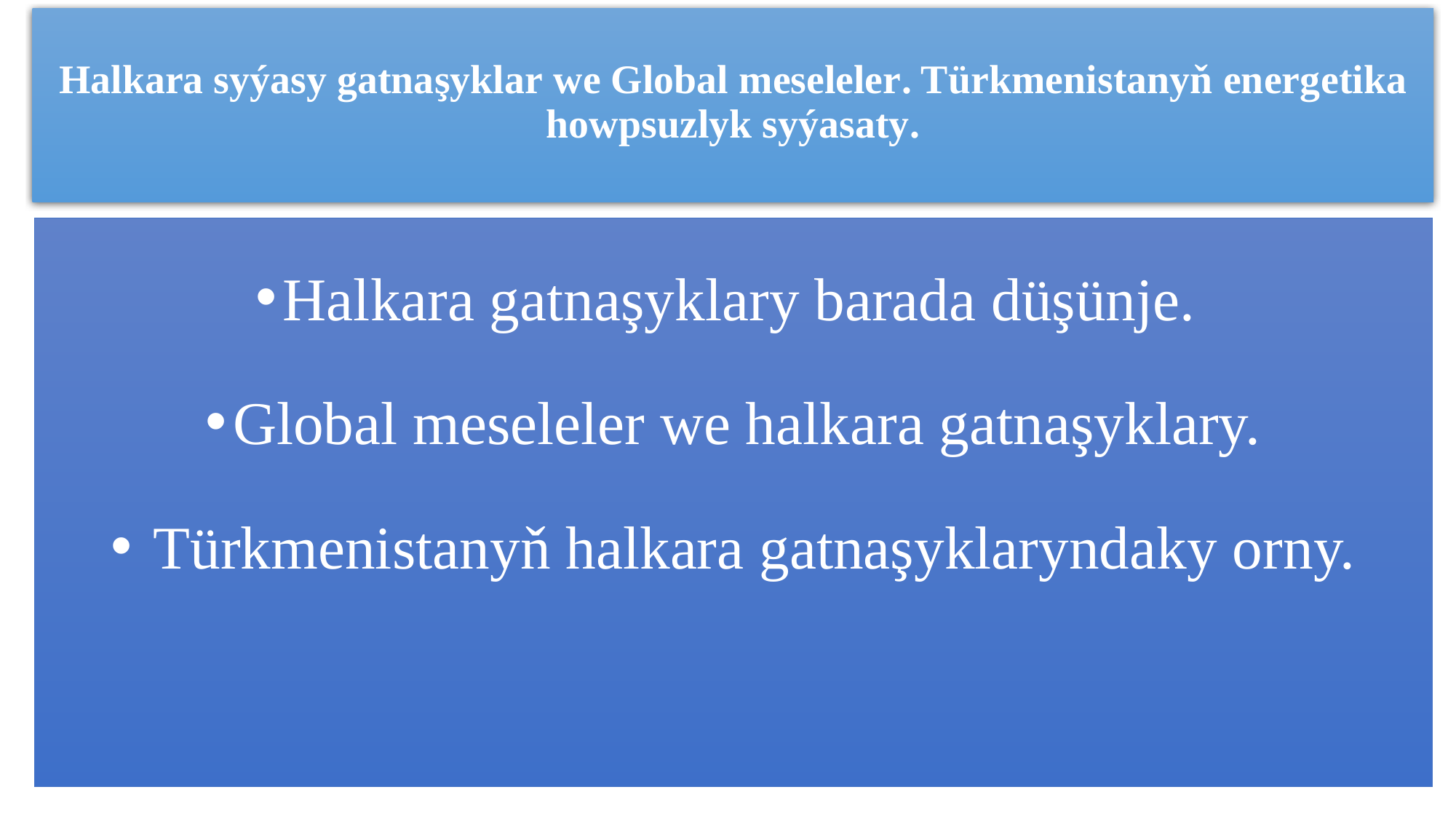

# Halkara syýasy gatnaşyklar we Global meseleler. Türkmenistanyň energetika howpsuzlyk syýasaty.
Halkara gatnaşyklary barada düşünje.
Global meseleler we halkara gatnaşyklary.
 Türkmenistanyň halkara gatnaşyklaryndaky orny.